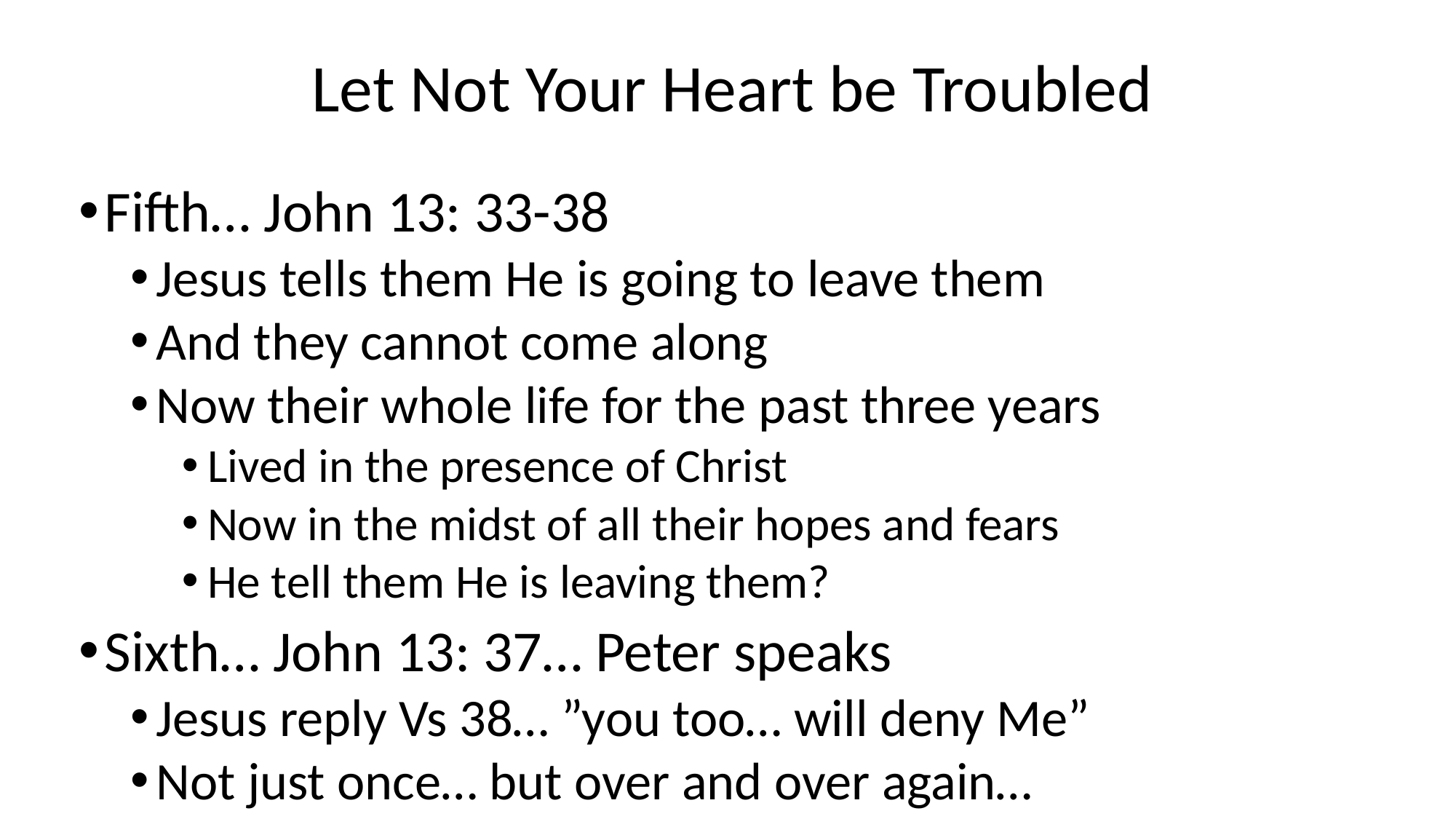

# Let Not Your Heart be Troubled
Fifth… John 13: 33-38
Jesus tells them He is going to leave them
And they cannot come along
Now their whole life for the past three years
Lived in the presence of Christ
Now in the midst of all their hopes and fears
He tell them He is leaving them?
Sixth… John 13: 37… Peter speaks
Jesus reply Vs 38… ”you too… will deny Me”
Not just once… but over and over again…